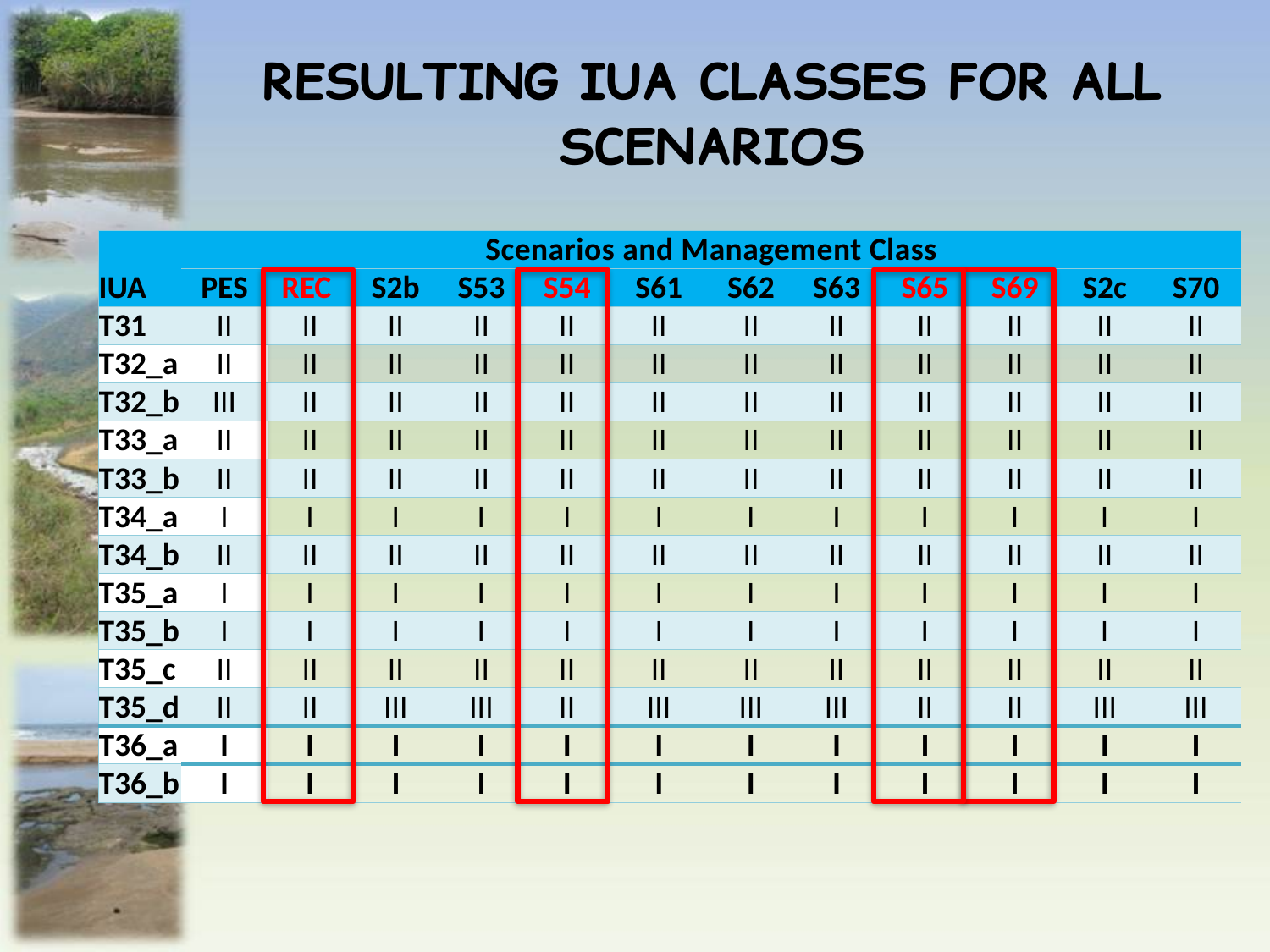

RESULTING IUA CLASSES FOR ALL SCENARIOS
| IUA | Scenarios and Management Class |  |  |  |  |  |  |  |  |  |  |  |
| --- | --- | --- | --- | --- | --- | --- | --- | --- | --- | --- | --- | --- |
|  | PES | REC | S2b | S53 | S54 | S61 | S62 | S63 | S65 | S69 | S2c | S70 |
| T31 | II | II | II | II | II | II | II | II | II | II | II | II |
| T32\_a | II | II | II | II | II | II | II | II | II | II | II | II |
| T32\_b | III | II | II | II | II | II | II | II | II | II | II | II |
| T33\_a | II | II | II | II | II | II | II | II | II | II | II | II |
| T33\_b | II | II | II | II | II | II | II | II | II | II | II | II |
| T34\_a | I | I | I | I | I | I | I | I | I | I | I | I |
| T34\_b | II | II | II | II | II | II | II | II | II | II | II | II |
| T35\_a | I | I | I | I | I | I | I | I | I | I | I | I |
| T35\_b | I | I | I | I | I | I | I | I | I | I | I | I |
| T35\_c | II | II | II | II | II | II | II | II | II | II | II | II |
| T35\_d | II | II | III | III | II | III | III | III | II | II | III | III |
| T36\_a | I | I | I | I | I | I | I | I | I | I | I | I |
| T36\_b | I | I | I | I | I | I | I | I | I | I | I | I |